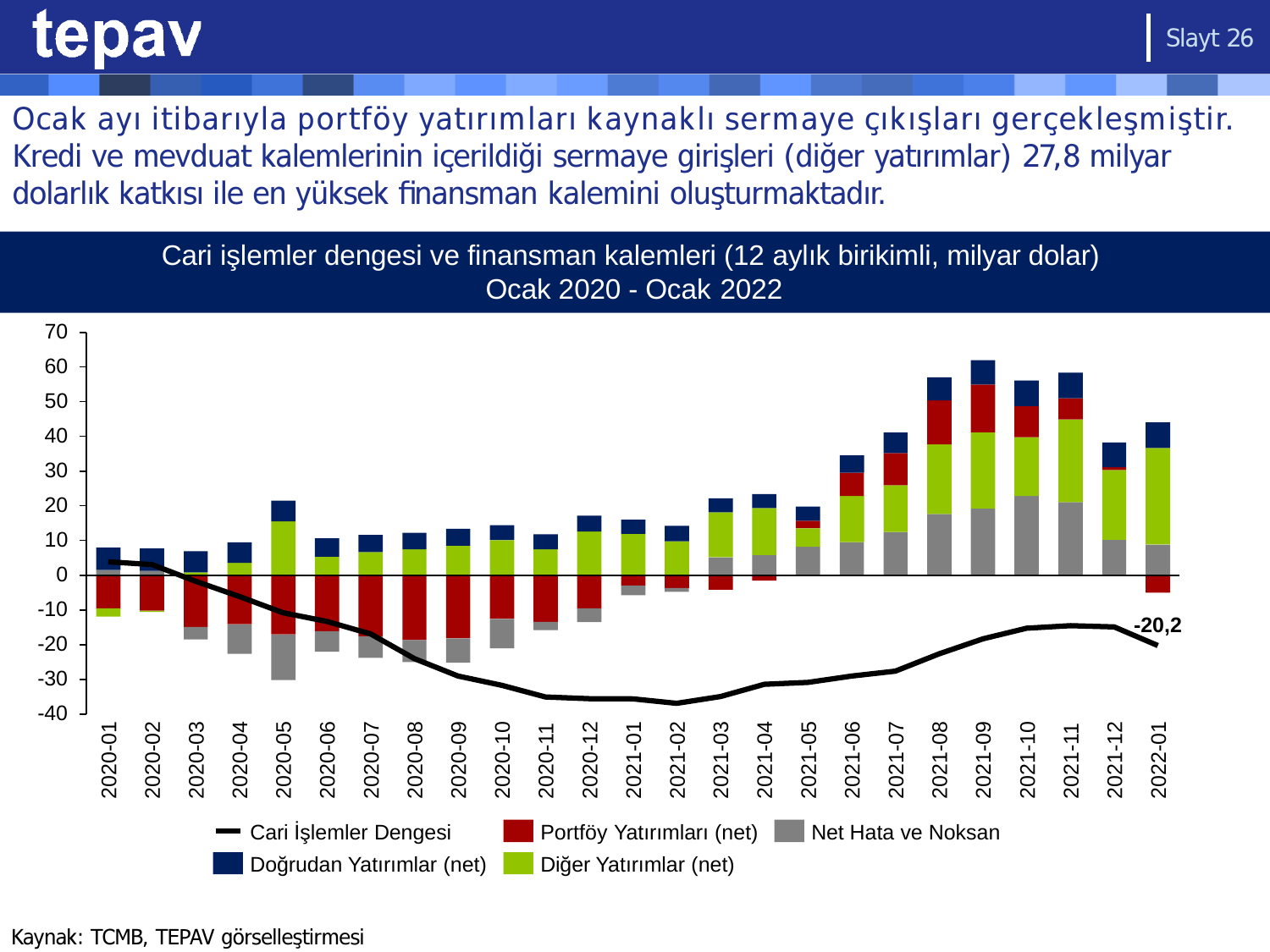

Slayt 26
# Ocak ayı itibarıyla portföy yatırımları kaynaklı sermaye çıkışları gerçekleşmiştir.  Kredi ve mevduat kalemlerinin içerildiği sermaye girişleri (diğer yatırımlar) 27,8 milyar  dolarlık katkısı ile en yüksek finansman kalemini oluşturmaktadır.

Cari işlemler dengesi ve finansman kalemleri (12 aylık birikimli, milyar dolar)  Ocak 2020 - Ocak 2022
70
60
50
40
30
20
10
0
-10
-20
-30
-40

-20,2
2020-01
2020-02
2020-03
2020-04
2020-05
2020-06
2020-07
2020-08
2020-09
2020-10
2020-11
2020-12
2021-01
2021-02
2021-03
2021-04
2021-05
2021-06
2021-07
2021-08
2021-09
2021-10
2021-11
2021-12
2022-01
Cari İşlemler Dengesi
Doğrudan Yatırımlar (net)
Portföy Yatırımları (net)
Diğer Yatırımlar (net)
Net Hata ve Noksan

Kaynak: TCMB, TEPAV görselleştirmesi